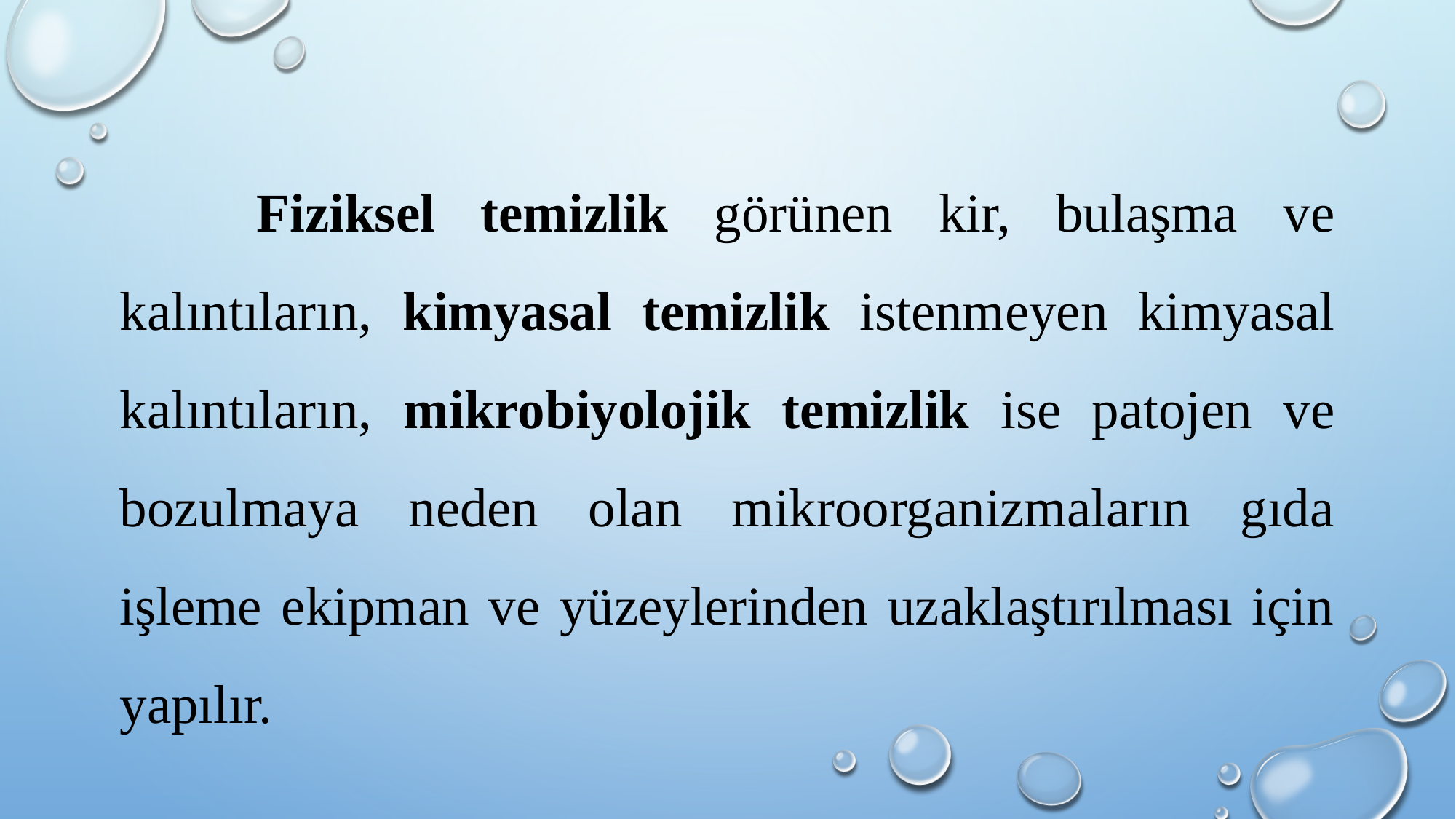

Fiziksel temizlik görünen kir, bulaşma ve kalıntıların, kimyasal temizlik istenmeyen kimyasal kalıntıların, mikrobiyolojik temizlik ise patojen ve bozulmaya neden olan mikroorganizmaların gıda işleme ekipman ve yüzeylerinden uzaklaştırılması için yapılır.